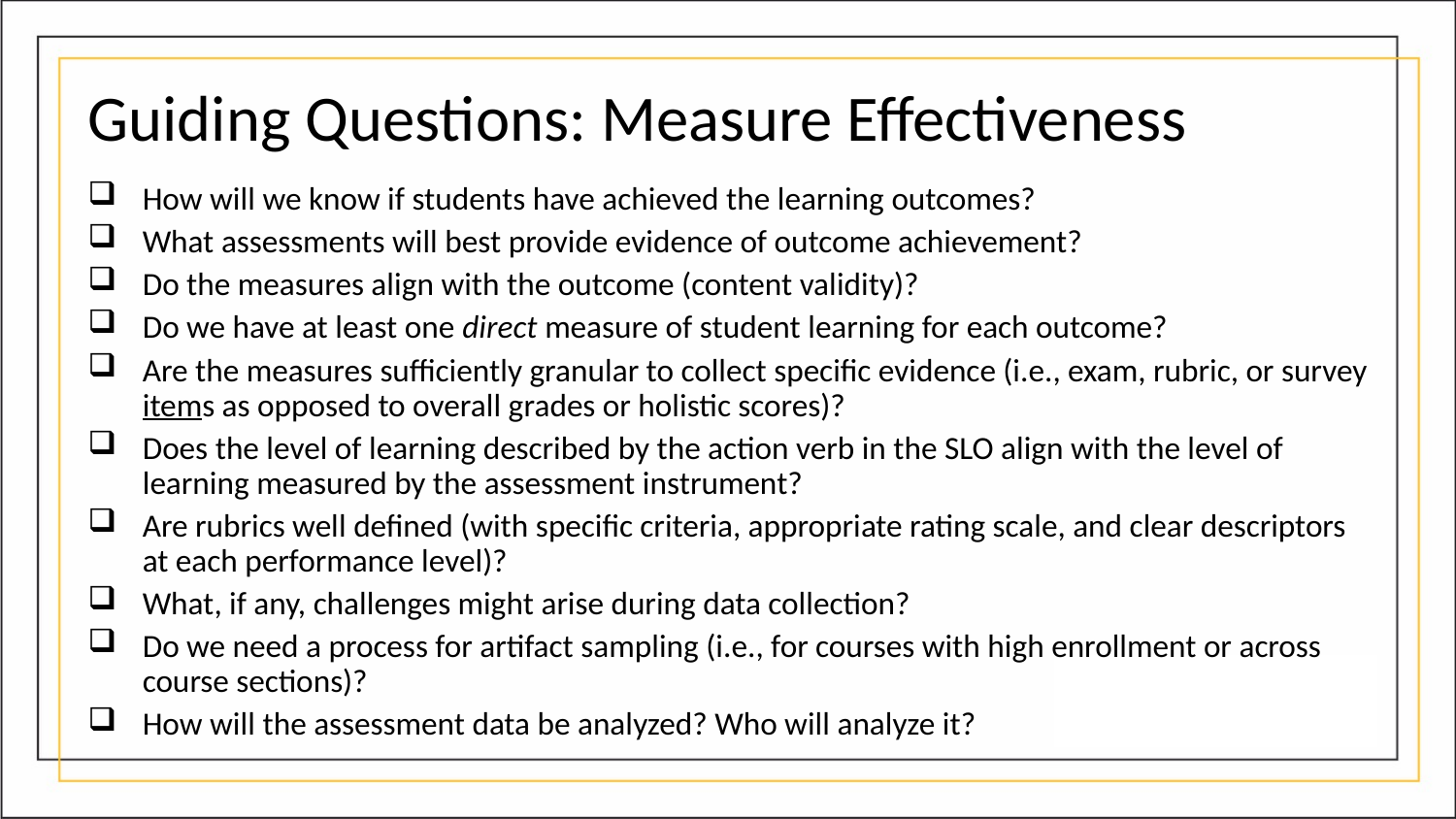

# Guiding Questions: Measure Effectiveness
How will we know if students have achieved the learning outcomes?
What assessments will best provide evidence of outcome achievement?
Do the measures align with the outcome (content validity)?
Do we have at least one direct measure of student learning for each outcome?
Are the measures sufficiently granular to collect specific evidence (i.e., exam, rubric, or survey items as opposed to overall grades or holistic scores)?
Does the level of learning described by the action verb in the SLO align with the level of learning measured by the assessment instrument?
Are rubrics well defined (with specific criteria, appropriate rating scale, and clear descriptors at each performance level)?
What, if any, challenges might arise during data collection?
Do we need a process for artifact sampling (i.e., for courses with high enrollment or across course sections)?
How will the assessment data be analyzed? Who will analyze it?